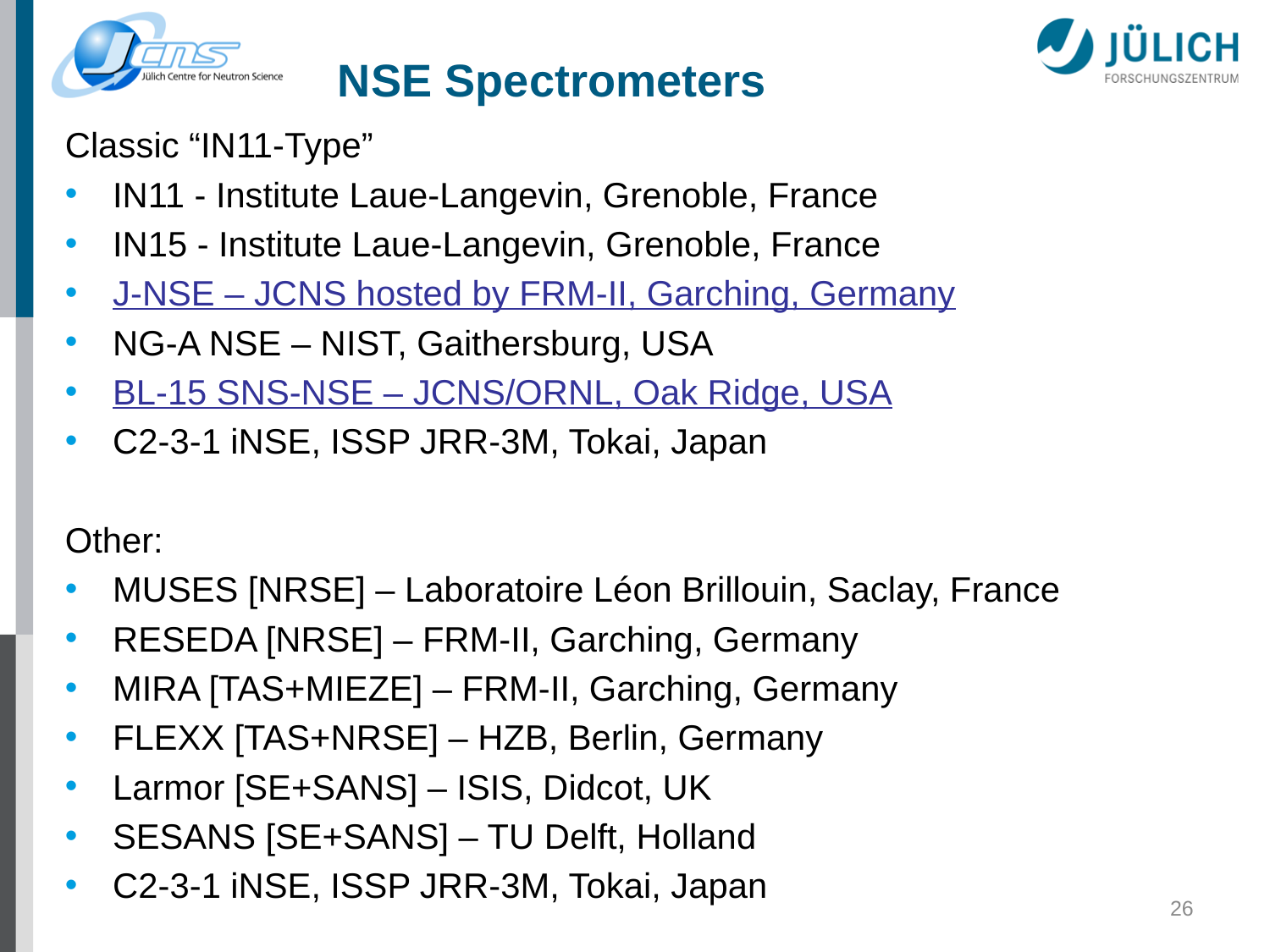

# NSE Spectrometers
Classic “IN11-Type”
IN11 - Institute Laue-Langevin, Grenoble, France
IN15 - Institute Laue-Langevin, Grenoble, France
J-NSE – JCNS hosted by FRM-II, Garching, Germany
NG-A NSE – NIST, Gaithersburg, USA
BL-15 SNS-NSE – JCNS/ORNL, Oak Ridge, USA
C2-3-1 iNSE, ISSP JRR-3M, Tokai, Japan

Other:
MUSES [NRSE] – Laboratoire Léon Brillouin, Saclay, France
RESEDA [NRSE] – FRM-II, Garching, Germany
MIRA [TAS+MIEZE] – FRM-II, Garching, Germany
FLEXX [TAS+NRSE] – HZB, Berlin, Germany
Larmor [SE+SANS] – ISIS, Didcot, UK
SESANS [SE+SANS] – TU Delft, Holland
C2-3-1 iNSE, ISSP JRR-3M, Tokai, Japan

26